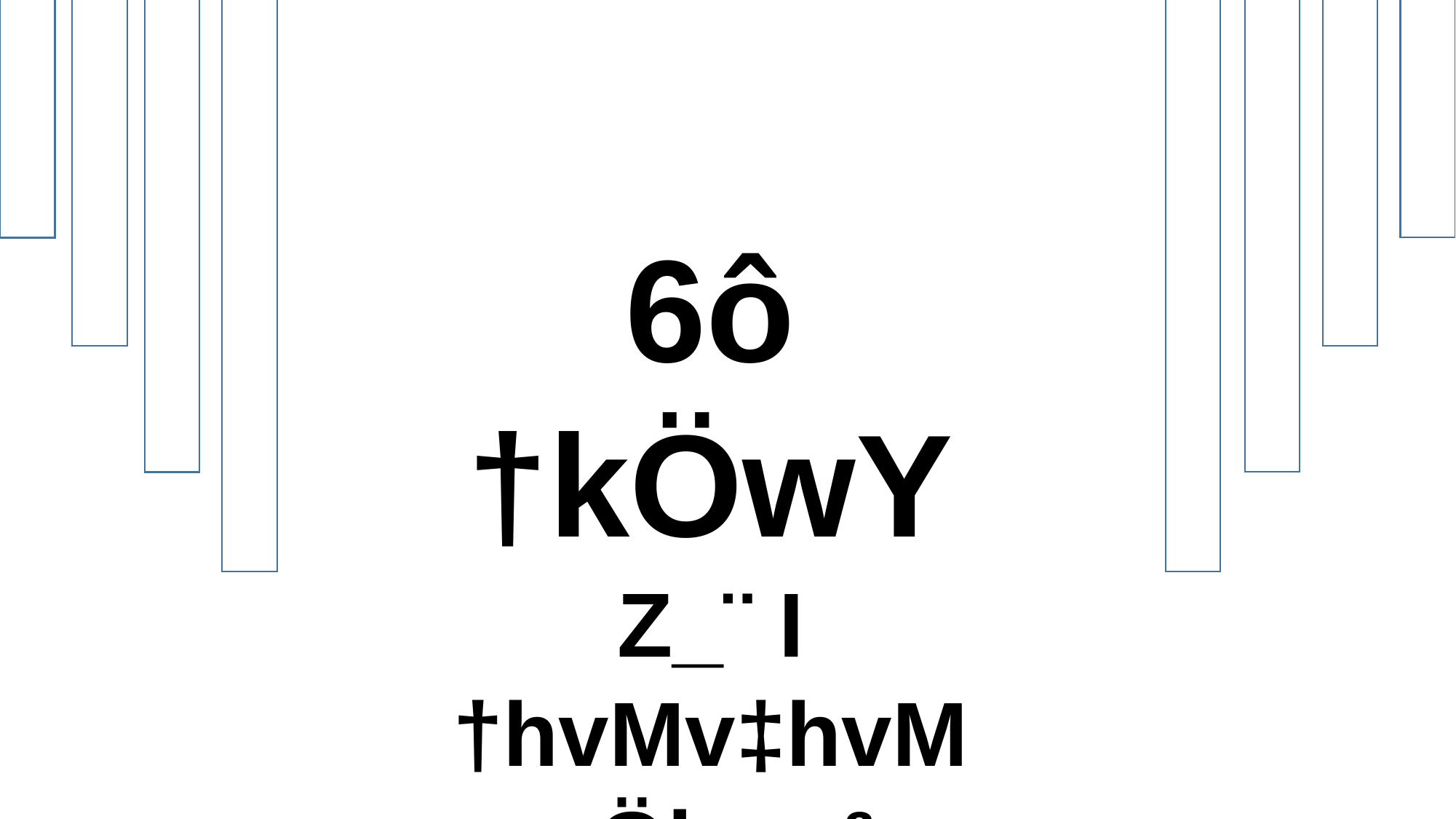

6ô †kÖwY
Z_¨ I †hvMv‡hvM cÖhyw³
Aa¨vq 02, cvV 03